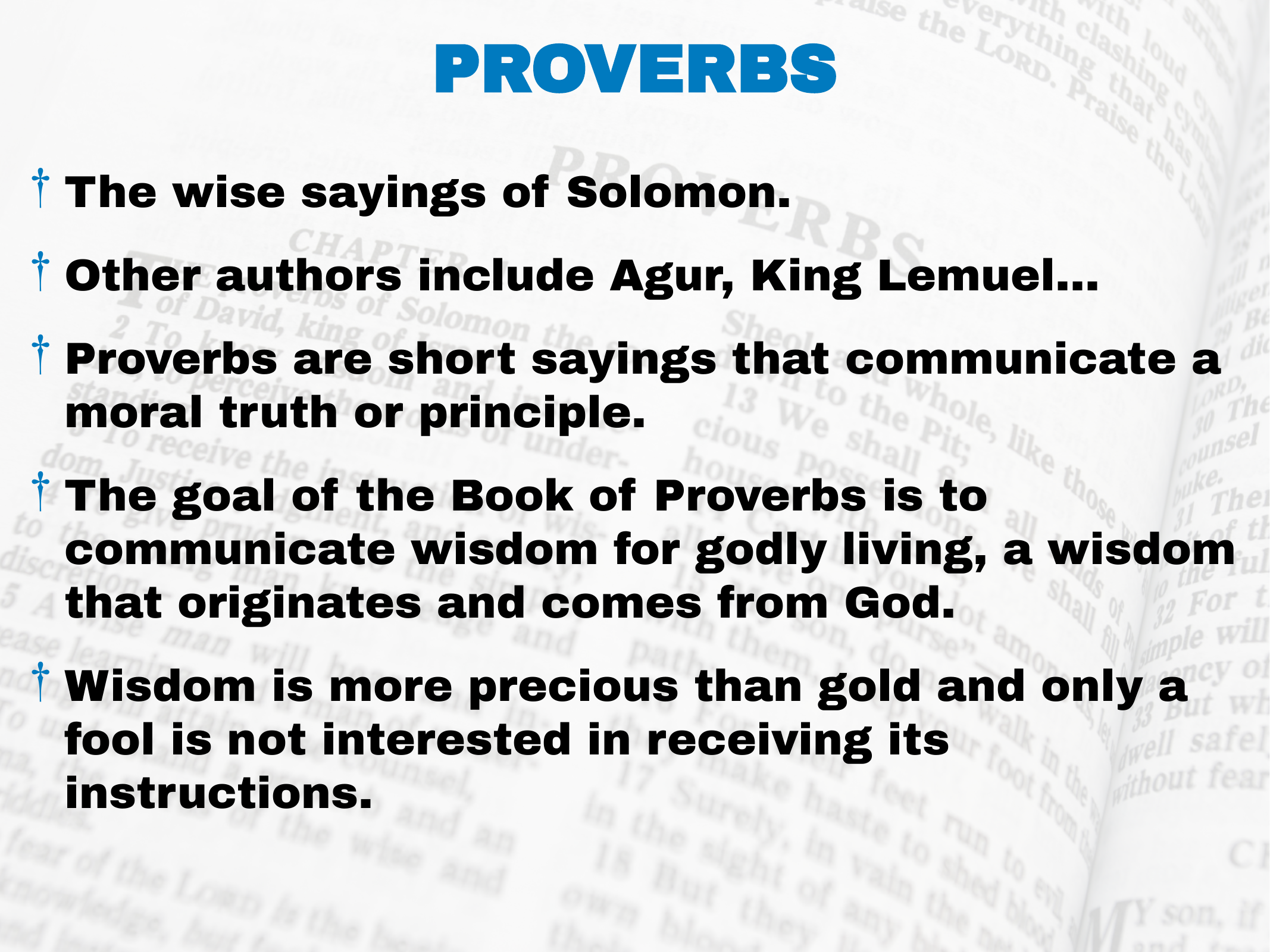

PROVERBS
The wise sayings of Solomon.
Other authors include Agur, King Lemuel...
Proverbs are short sayings that communicate a moral truth or principle.
The goal of the Book of Proverbs is to communicate wisdom for godly living, a wisdom that originates and comes from God.
Wisdom is more precious than gold and only a fool is not interested in receiving its instructions.